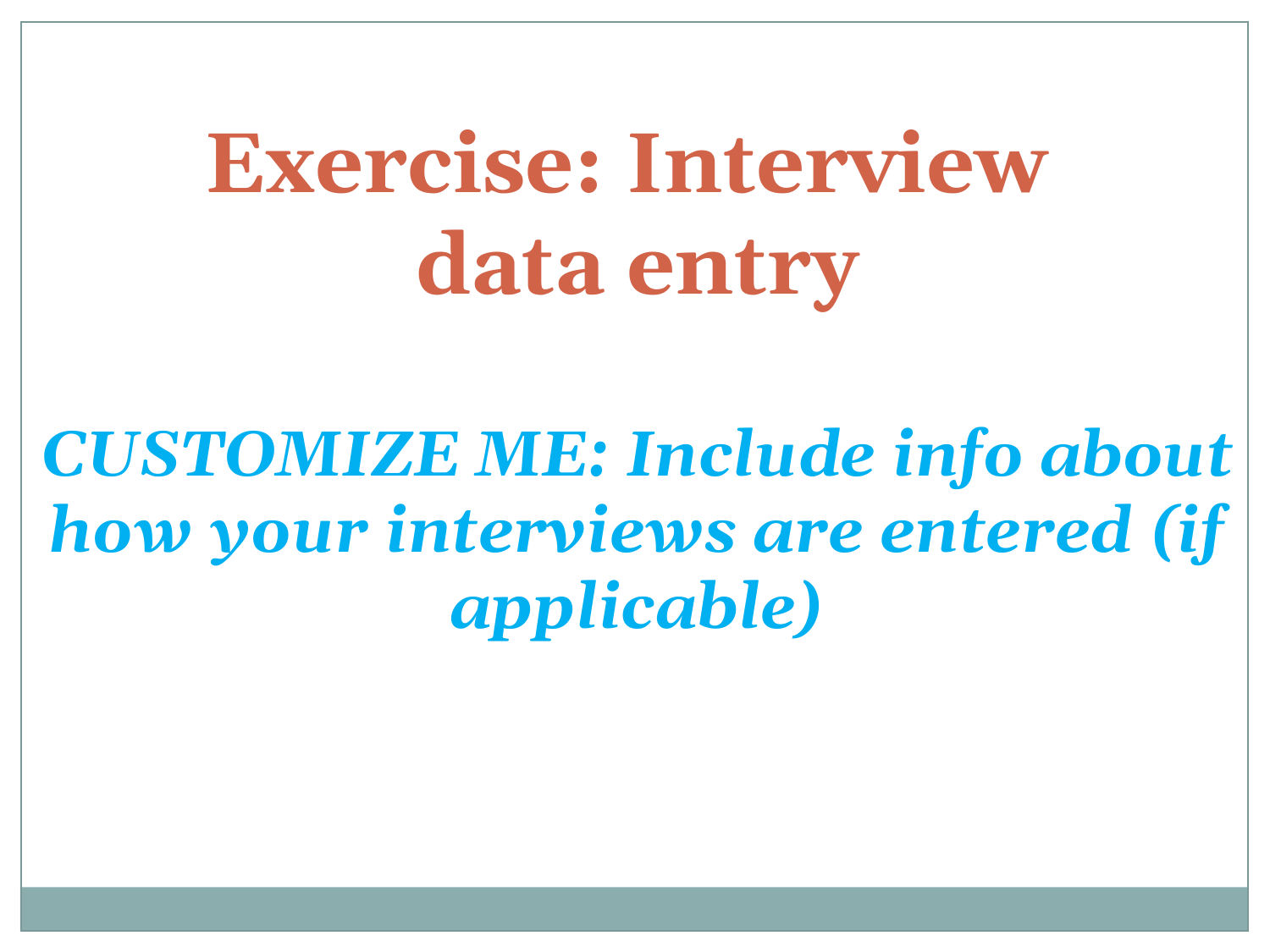

Exercise: Interview
data entry

CUSTOMIZE ME: Include info about how your interviews are entered (if applicable)